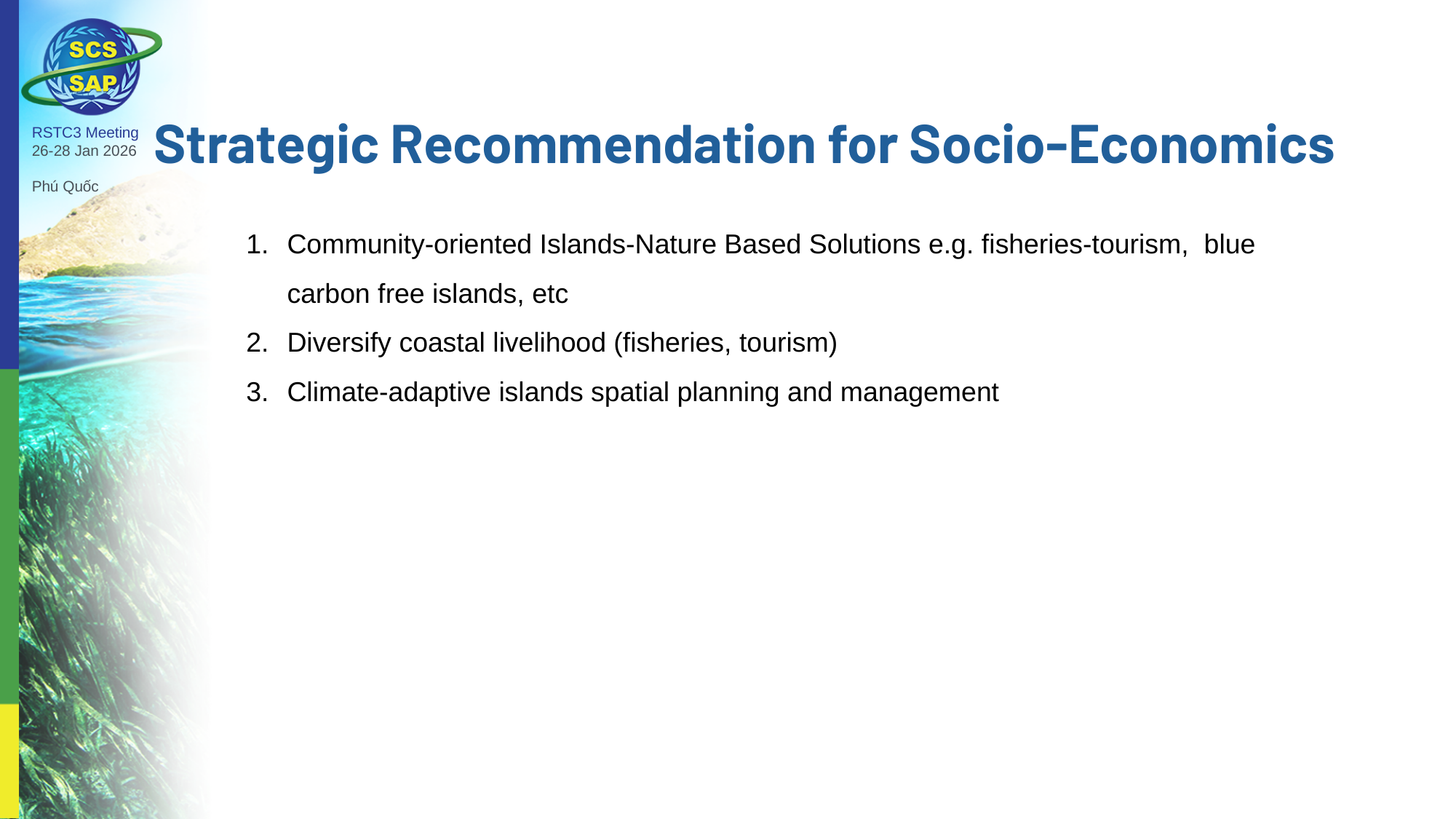

Strategic Recommendation for Socio-Economics
RSTC3 Meeting
26-28 Jan 2026
Phú Quốc
Community-oriented Islands-Nature Based Solutions e.g. fisheries-tourism,  blue carbon free islands, etc
Diversify coastal livelihood (fisheries, tourism)
Climate-adaptive islands spatial planning and management